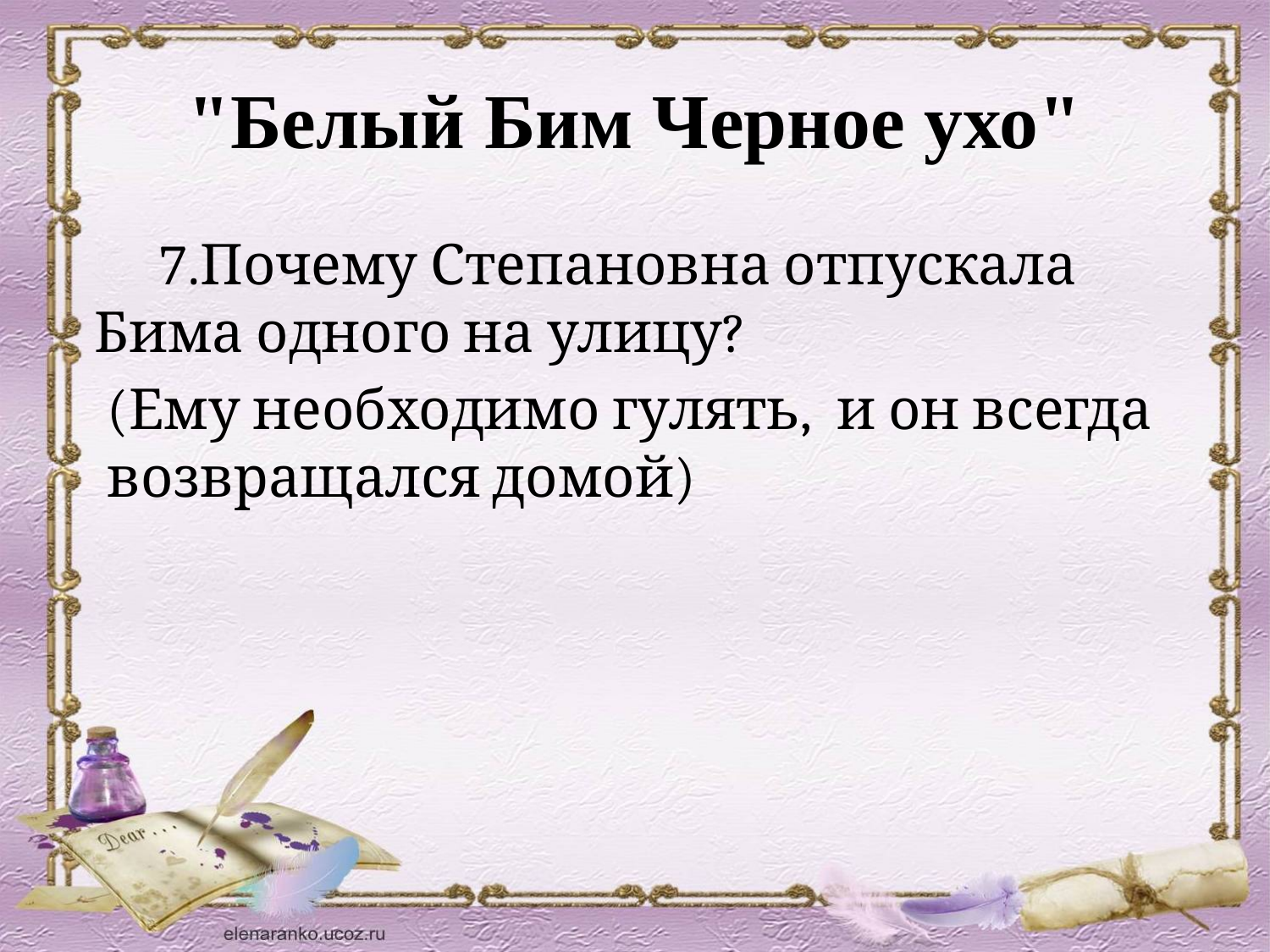

# "Белый Бим Черное ухо"
     7.Почему Степановна отпускала Бима одного на улицу?
(Ему необходимо гулять,  и он всегда возвращался домой)